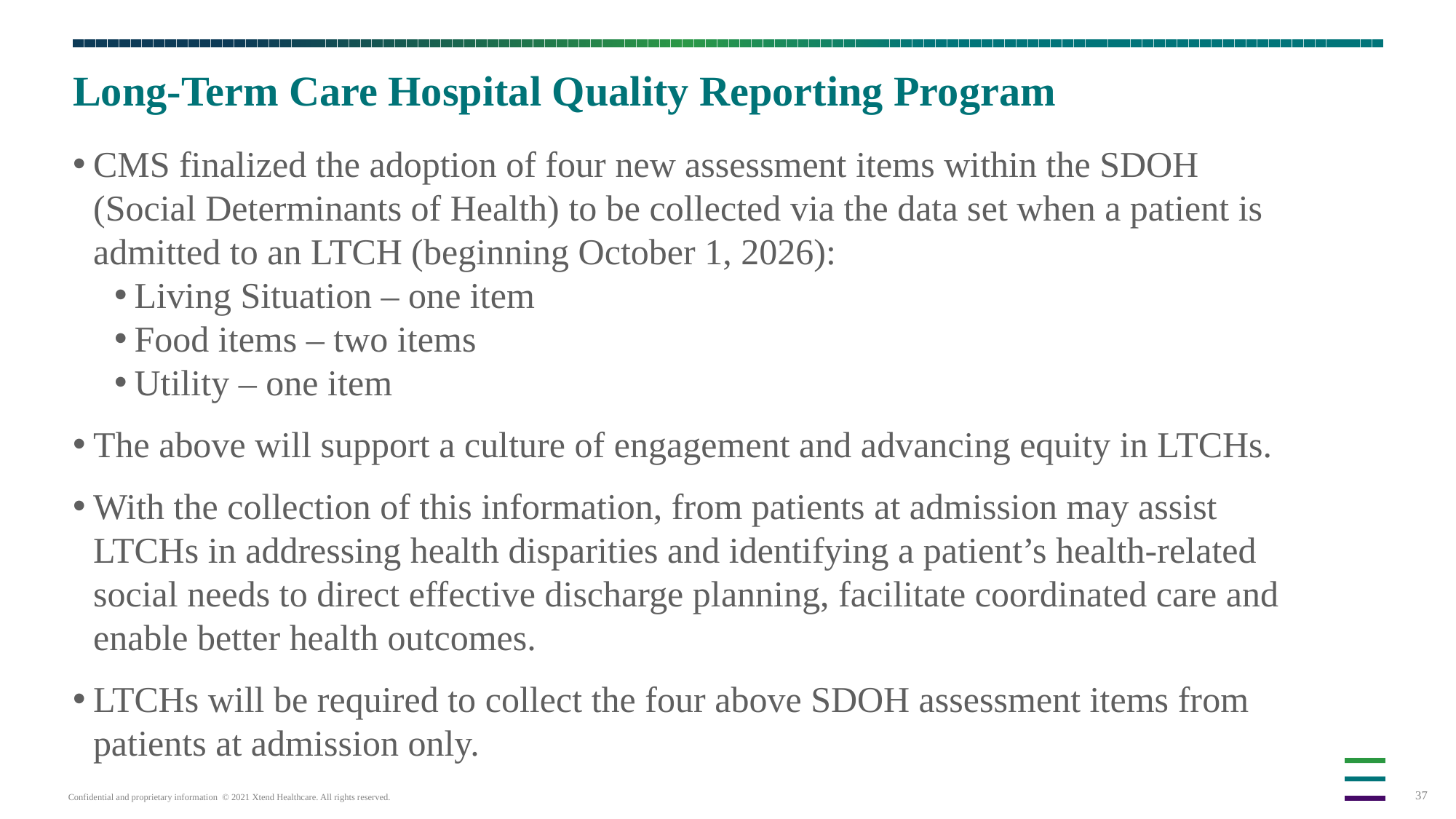

# Long-Term Care Hospital Quality Reporting Program
CMS finalized the adoption of four new assessment items within the SDOH (Social Determinants of Health) to be collected via the data set when a patient is admitted to an LTCH (beginning October 1, 2026):
Living Situation – one item
Food items – two items
Utility – one item

The above will support a culture of engagement and advancing equity in LTCHs.

With the collection of this information, from patients at admission may assist LTCHs in addressing health disparities and identifying a patient’s health-related social needs to direct effective discharge planning, facilitate coordinated care and enable better health outcomes.

LTCHs will be required to collect the four above SDOH assessment items from patients at admission only.